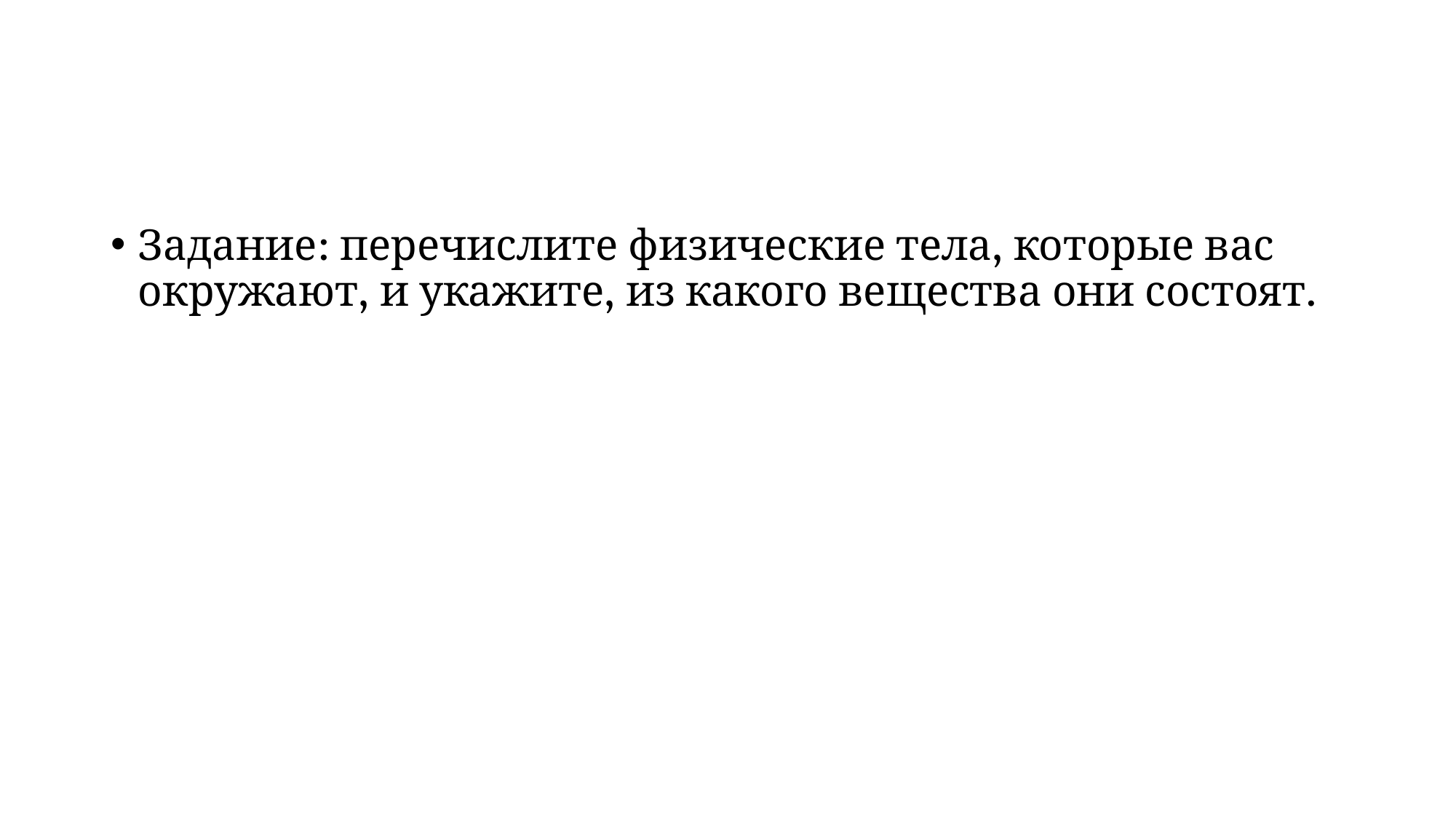

#
Задание: перечислите физические тела, которые вас окружают, и укажите, из какого вещества они состоят.